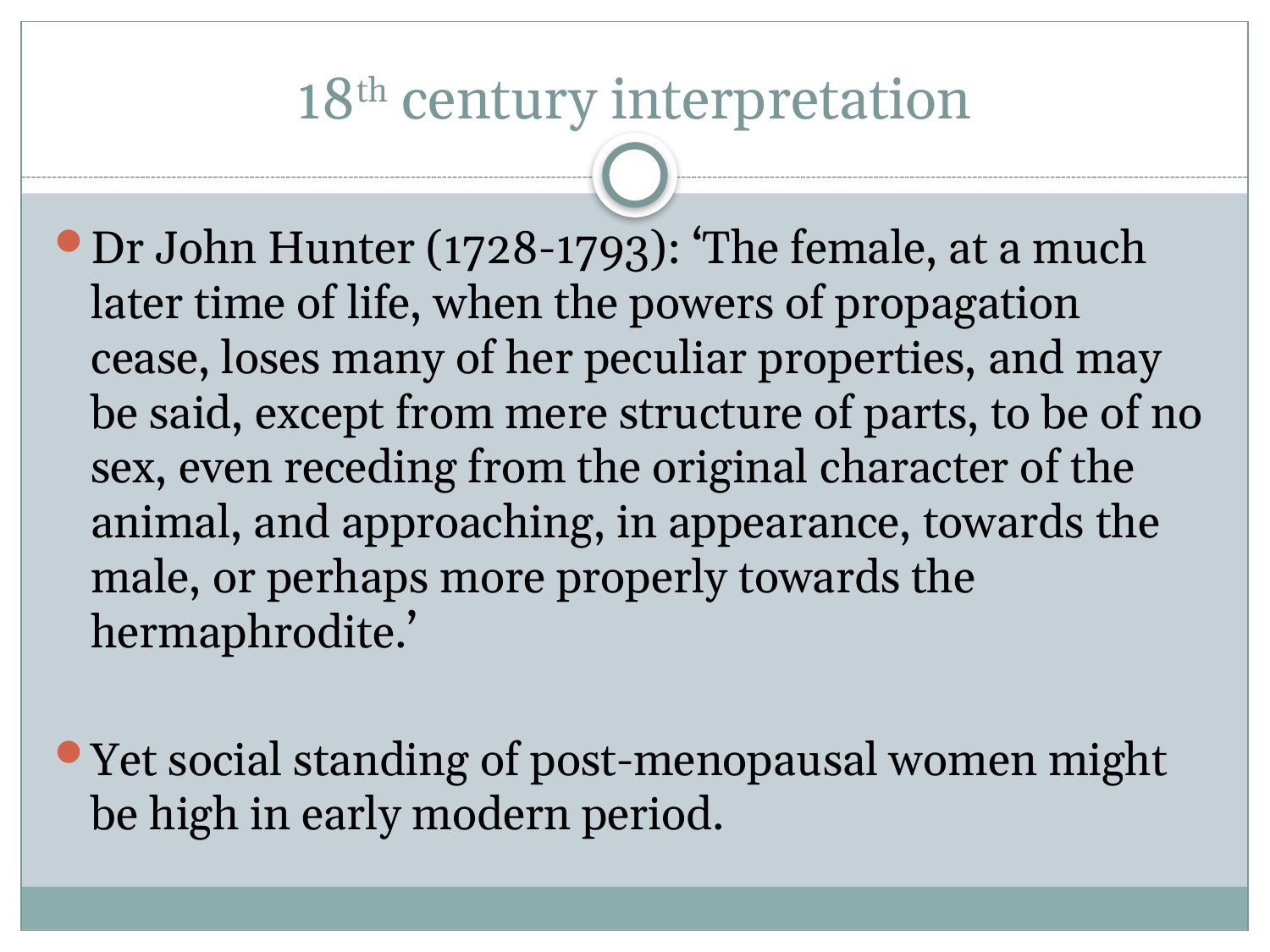

# 18th century interpretation
Dr John Hunter (1728-1793): ‘The female, at a much later time of life, when the powers of propagation cease, loses many of her peculiar properties, and may be said, except from mere structure of parts, to be of no sex, even receding from the original character of the animal, and approaching, in appearance, towards the male, or perhaps more properly towards the hermaphrodite.’

Yet social standing of post-menopausal women might be high in early modern period.